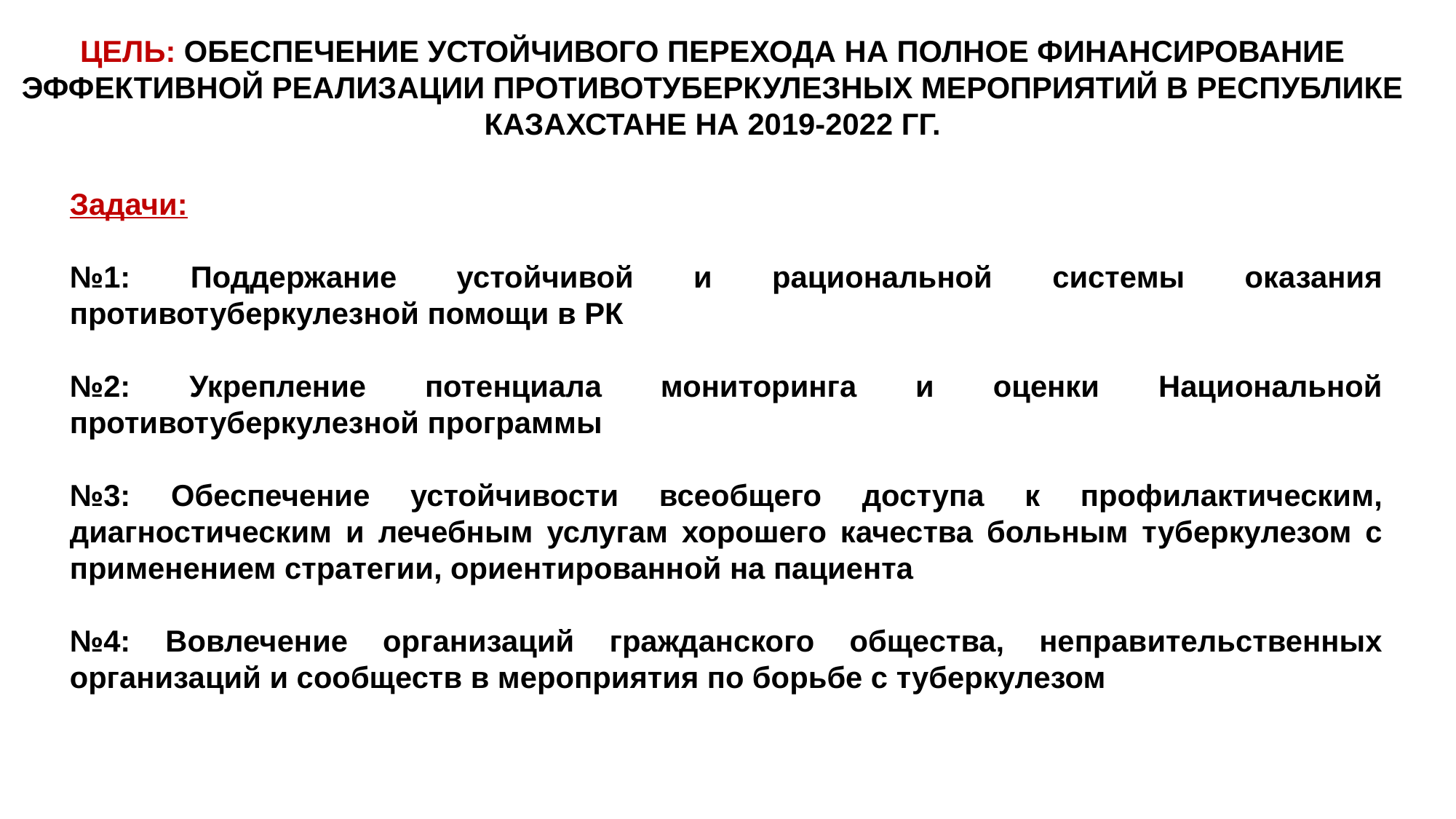

ЦЕЛЬ: ОБЕСПЕЧЕНИЕ УСТОЙЧИВОГО ПЕРЕХОДА НА ПОЛНОЕ ФИНАНСИРОВАНИЕ ЭФФЕКТИВНОЙ РЕАЛИЗАЦИИ ПРОТИВОТУБЕРКУЛЕЗНЫХ МЕРОПРИЯТИЙ В РЕСПУБЛИКЕ КАЗАХСТАНЕ НА 2019-2022 ГГ.
Задачи:

№1: Поддержание устойчивой и рациональной системы оказания противотуберкулезной помощи в РК

№2: Укрепление потенциала мониторинга и оценки Национальной противотуберкулезной программы

№3: Обеспечение устойчивости всеобщего доступа к профилактическим, диагностическим и лечебным услугам хорошего качества больным туберкулезом с применением стратегии, ориентированной на пациента

№4: Вовлечение организаций гражданского общества, неправительственных организаций и сообществ в мероприятия по борьбе с туберкулезом